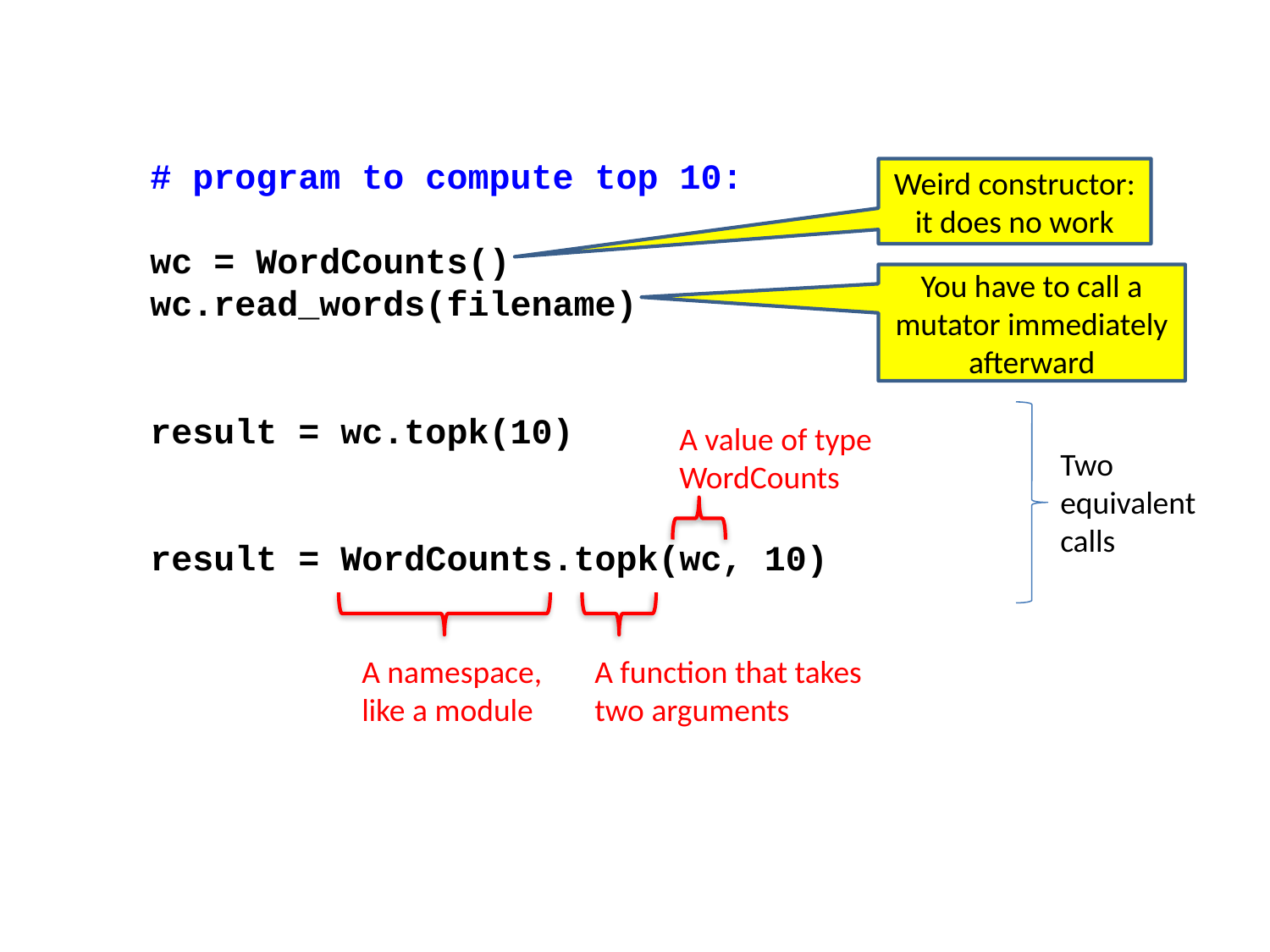

# program to compute top 10:

wc = WordCounts()
wc.read_words(filename)

result = wc.topk(10)

result = WordCounts.topk(wc, 10)
Weird constructor: it does no work
You have to call a mutator immediately afterward

A value of type WordCounts
Two equivalent calls

A namespace, like a module
A function that takes two arguments